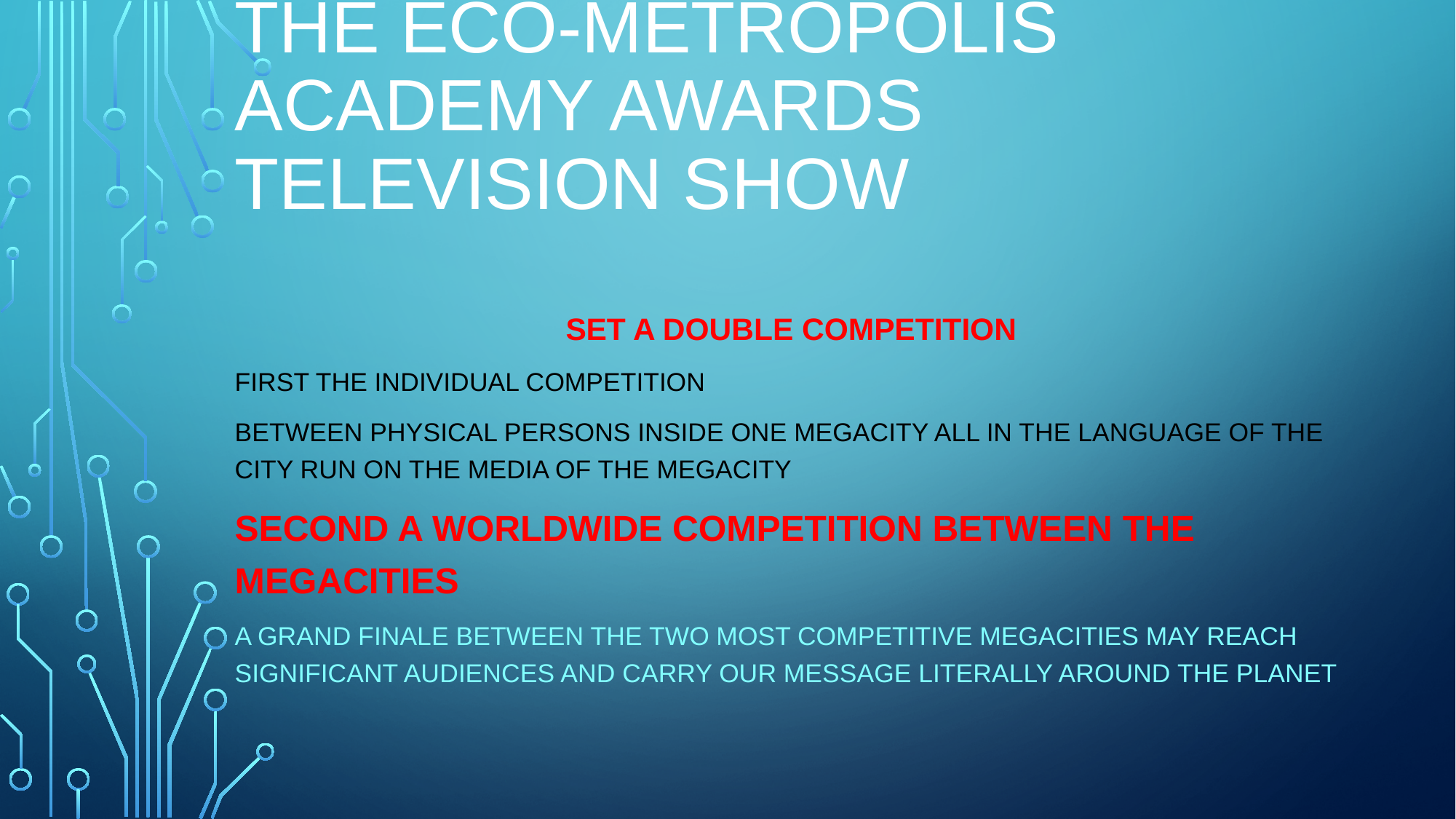

# THE ECO-Metropolis Academy Awards TELEVISION SHOW
 set a double competition
First the individual competition
between physical persons inside one megacity all in the language of the city run on the media of the megacity
Second a worldwide competition between the megacities
A grand finale between the two most competitive megacities may reach significant audiences and carry our message literally around the planet